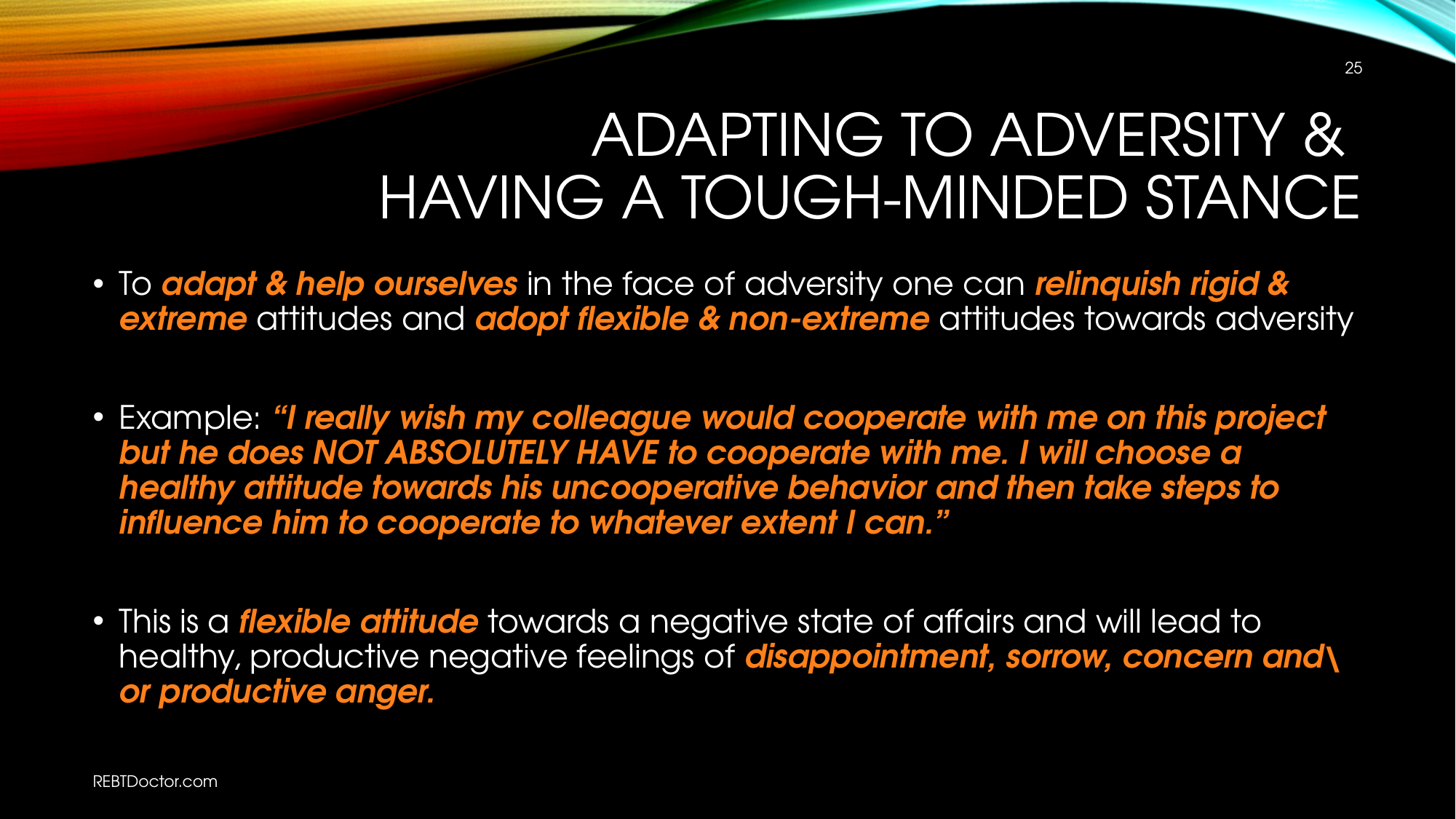

25
# Adapting to Adversity & Having a Tough-Minded stance
To adapt & help ourselves in the face of adversity one can relinquish rigid & extreme attitudes and adopt flexible & non-extreme attitudes towards adversity

Example: “I really wish my colleague would cooperate with me on this project but he does NOT ABSOLUTELY HAVE to cooperate with me. I will choose a healthy attitude towards his uncooperative behavior and then take steps to influence him to cooperate to whatever extent I can.”

This is a flexible attitude towards a negative state of affairs and will lead to healthy, productive negative feelings of disappointment, sorrow, concern and\or productive anger.
REBTDoctor.com